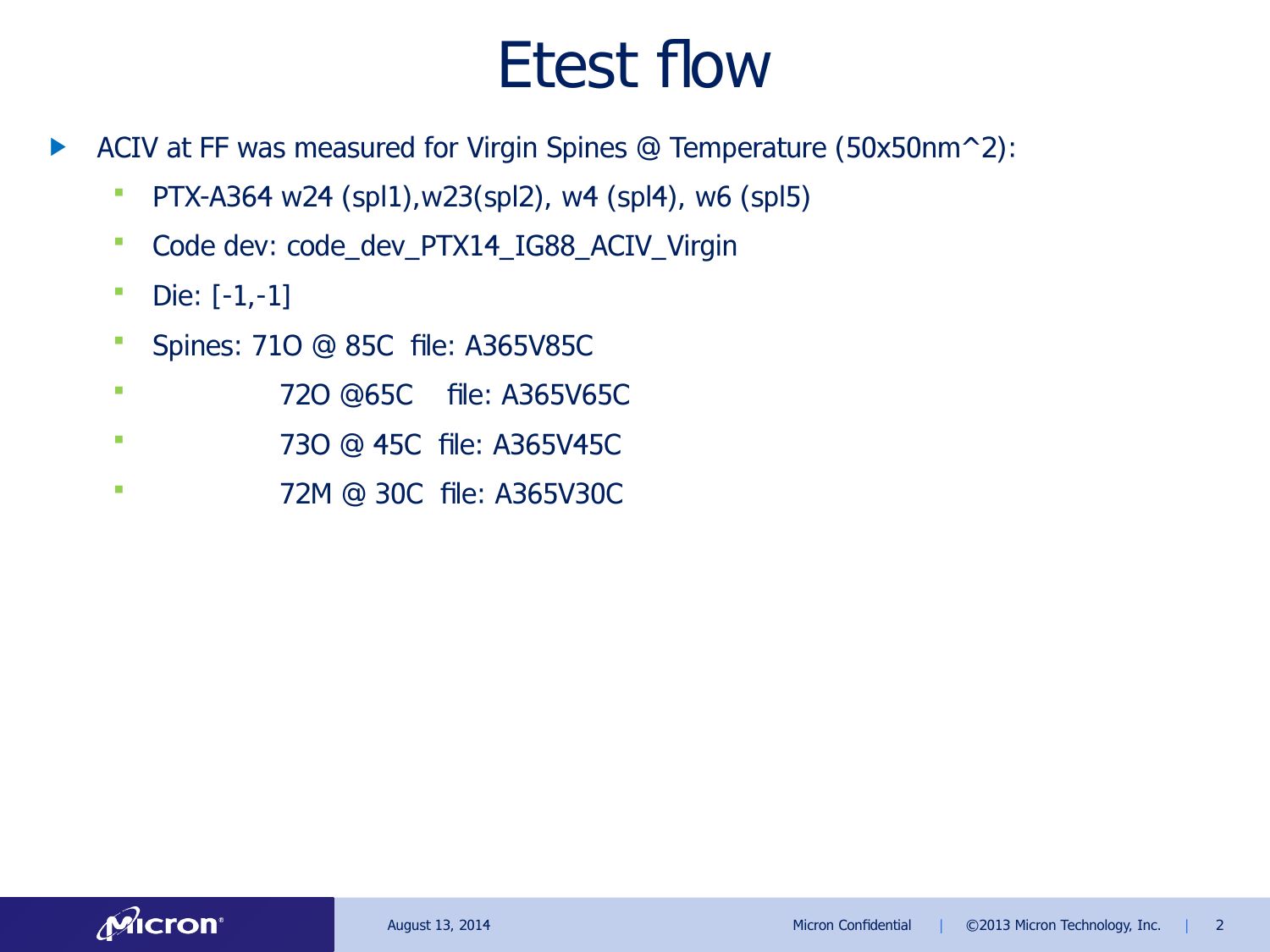

# Etest flow
ACIV at FF was measured for Virgin Spines @ Temperature (50x50nm^2):
PTX-A364 w24 (spl1),w23(spl2), w4 (spl4), w6 (spl5)
Code dev: code_dev_PTX14_IG88_ACIV_Virgin
Die: [-1,-1]
Spines: 71O @ 85C  file: A365V85C
 	72O @65C    file: A365V65C
	73O @ 45C  file: A365V45C
	72M @ 30C  file: A365V30C

August 13, 2014